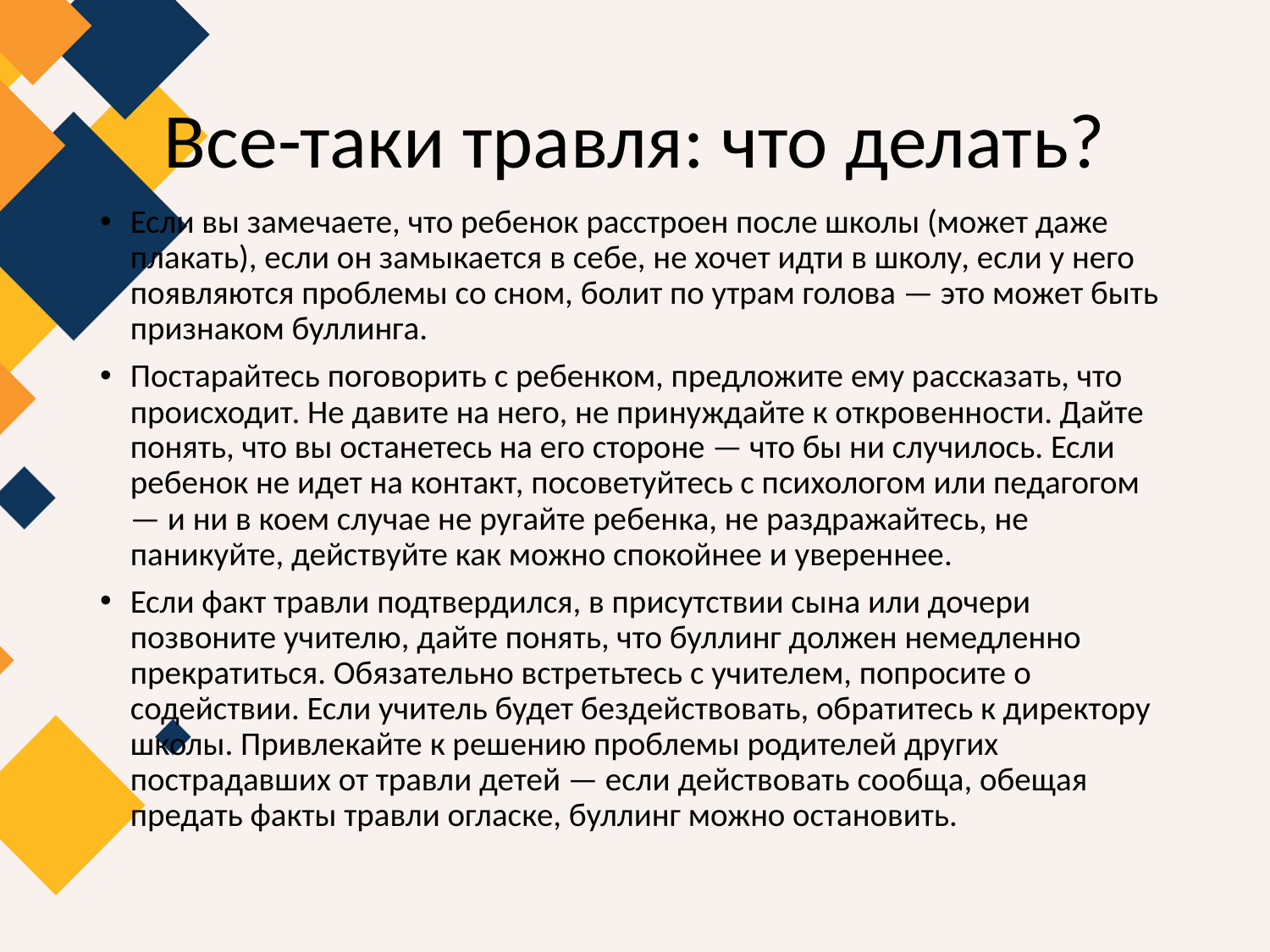

# Все-таки травля: что делать?
Если вы замечаете, что ребенок расстроен после школы (может даже плакать), если он замыкается в себе, не хочет идти в школу, если у него появляются проблемы со сном, болит по утрам голова — это может быть признаком буллинга.
Постарайтесь поговорить с ребенком, предложите ему рассказать, что происходит. Не давите на него, не принуждайте к откровенности. Дайте понять, что вы останетесь на его стороне — что бы ни случилось. Если ребенок не идет на контакт, посоветуйтесь с психологом или педагогом — и ни в коем случае не ругайте ребенка, не раздражайтесь, не паникуйте, действуйте как можно спокойнее и увереннее.
Если факт травли подтвердился, в присутствии сына или дочери позвоните учителю, дайте понять, что буллинг должен немедленно прекратиться. Обязательно встретьтесь с учителем, попросите о содействии. Если учитель будет бездействовать, обратитесь к директору школы. Привлекайте к решению проблемы родителей других пострадавших от травли детей — если действовать сообща, обещая предать факты травли огласке, буллинг можно остановить.